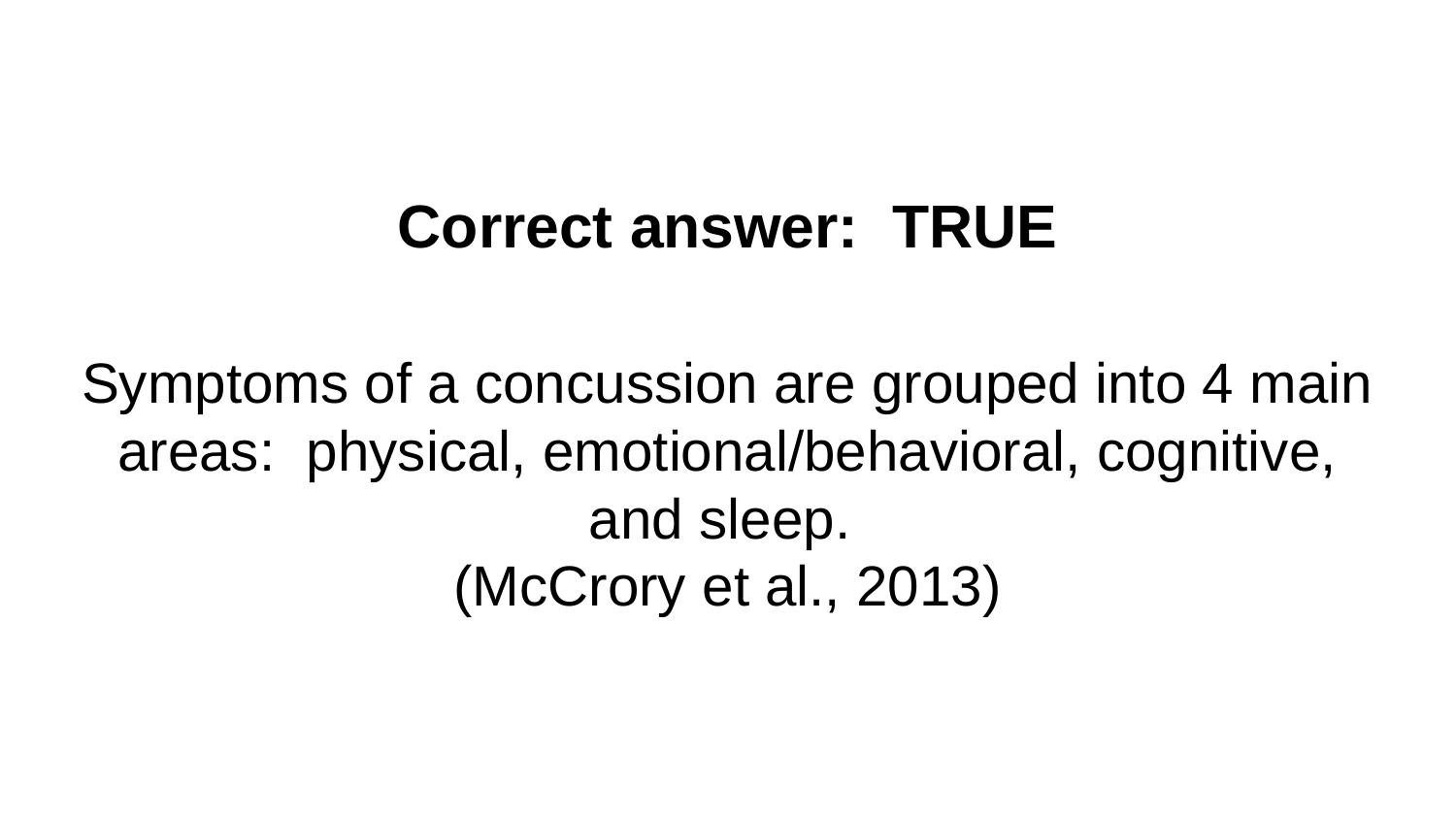

# Correct answer:  TRUE
Symptoms of a concussion are grouped into 4 main areas:  physical, emotional/behavioral, cognitive, and sleep.
(McCrory et al., 2013)